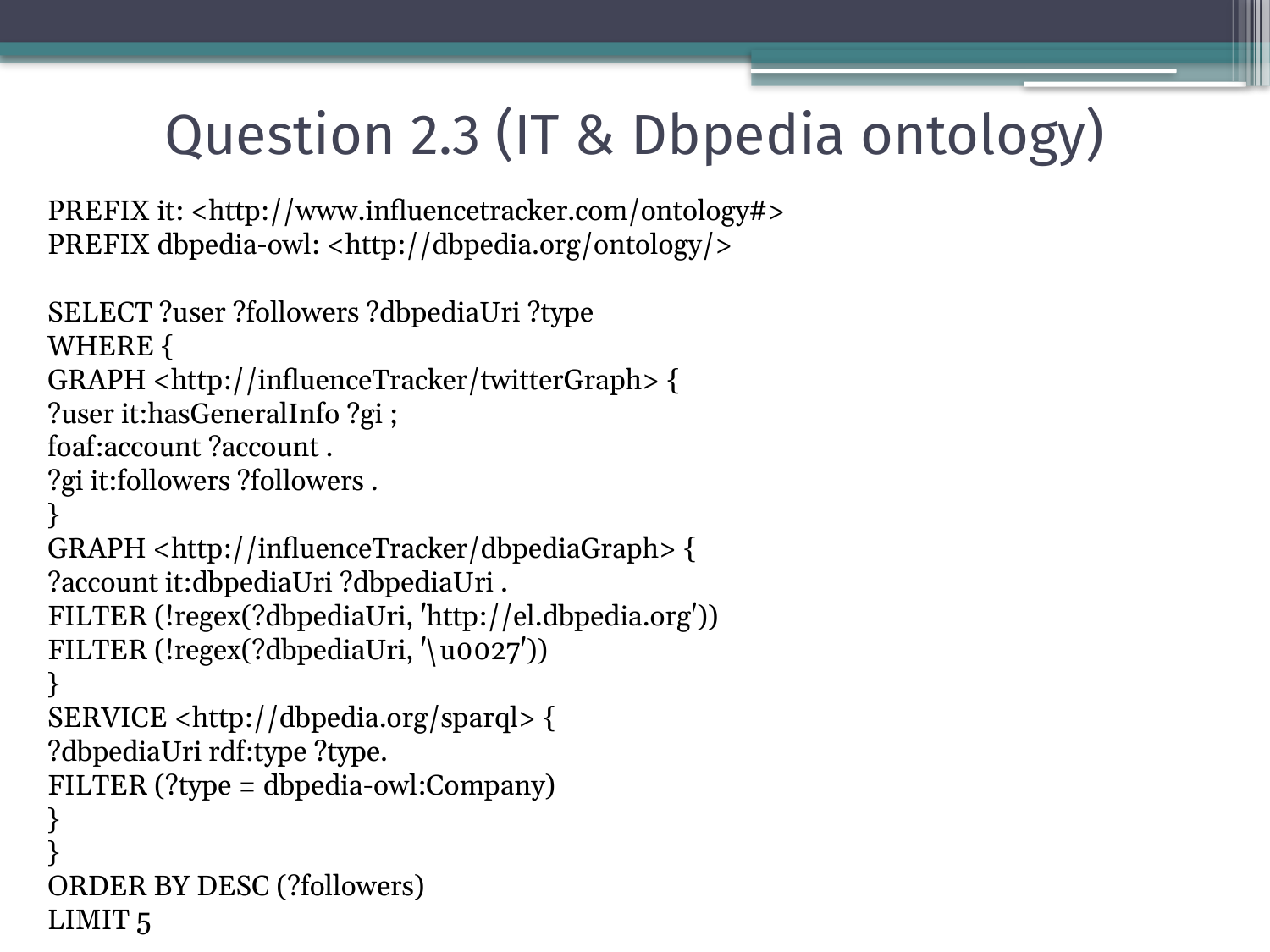

# Question 2.3 (IT & Dbpedia ontology)
PREFIX it: <http://www.influencetracker.com/ontology#>
PREFIX dbpedia-owl: <http://dbpedia.org/ontology/>

SELECT ?user ?followers ?dbpediaUri ?type
WHERE {
GRAPH <http://influenceTracker/twitterGraph> {
?user it:hasGeneralInfo ?gi ;
foaf:account ?account .
?gi it:followers ?followers .
}
GRAPH <http://influenceTracker/dbpediaGraph> {
?account it:dbpediaUri ?dbpediaUri .
FILTER (!regex(?dbpediaUri, 'http://el.dbpedia.org'))
FILTER (!regex(?dbpediaUri, '\u0027'))
}
SERVICE <http://dbpedia.org/sparql> {
?dbpediaUri rdf:type ?type.
FILTER (?type = dbpedia-owl:Company)
}
}
ORDER BY DESC (?followers)
LIMIT 5